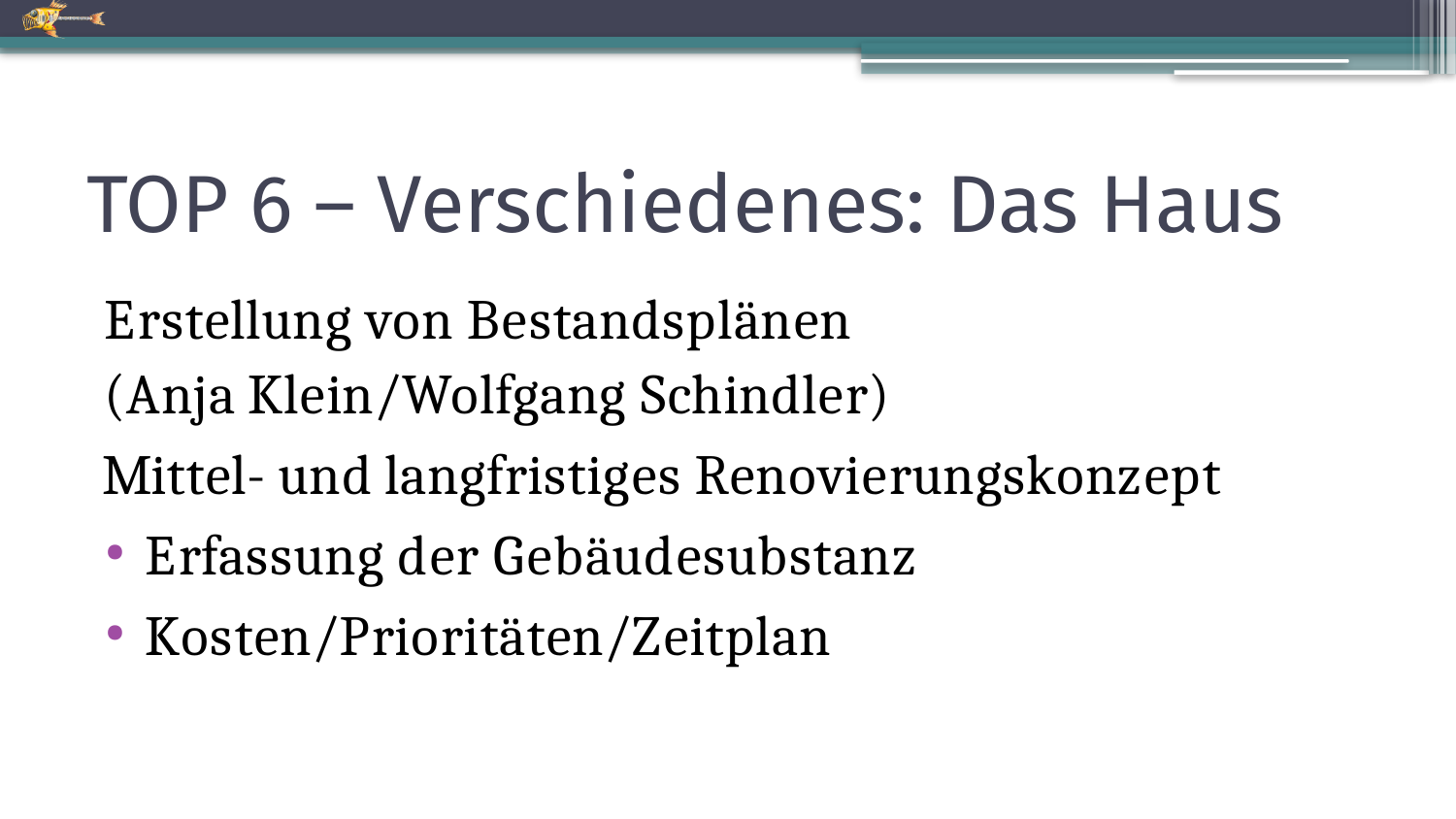

# TOP 6 – Verschiedenes: Das Haus
Erstellung von Bestandsplänen
(Anja Klein/Wolfgang Schindler)
Mittel- und langfristiges Renovierungskonzept
Erfassung der Gebäudesubstanz
Kosten/Prioritäten/Zeitplan